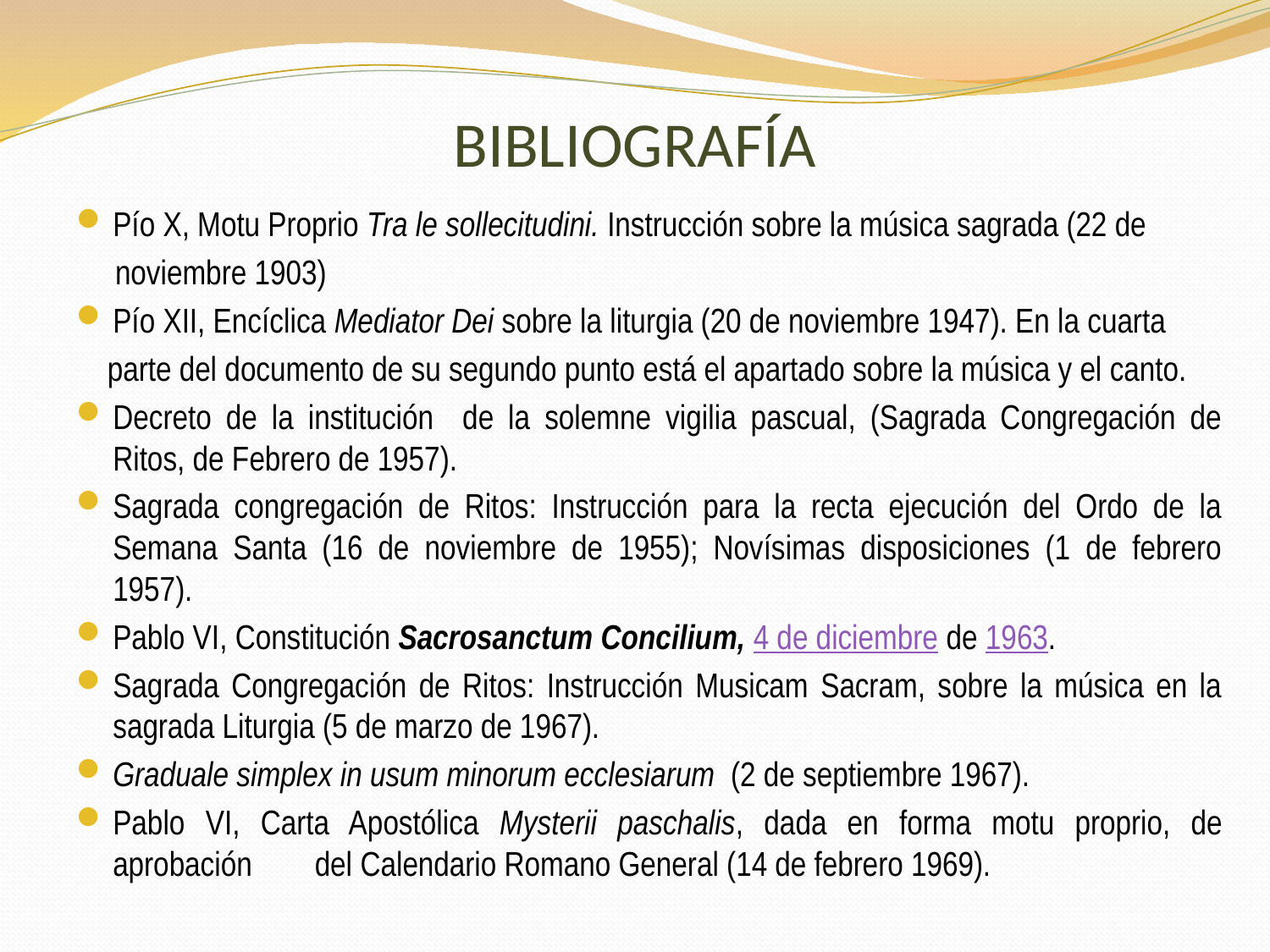

# BIBLIOGRAFÍA
Pío X, Motu Proprio Tra le sollecitudini. Instrucción sobre la música sagrada (22 de
     noviembre 1903)
Pío XII, Encíclica Mediator Dei sobre la liturgia (20 de noviembre 1947). En la cuarta
    parte del documento de su segundo punto está el apartado sobre la música y el canto.
Decreto de la institución  de la solemne vigilia pascual, (Sagrada Congregación de Ritos, de Febrero de 1957).
Sagrada congregación de Ritos: Instrucción para la recta ejecución del Ordo de la Semana Santa (16 de noviembre de 1955); Novísimas disposiciones (1 de febrero 1957).
Pablo VI, Constitución Sacrosanctum Concilium, 4 de diciembre de 1963.
Sagrada Congregación de Ritos: Instrucción Musicam Sacram, sobre la música en la sagrada Liturgia (5 de marzo de 1967).
Graduale simplex in usum minorum ecclesiarum  (2 de septiembre 1967).
Pablo VI, Carta Apostólica Mysterii paschalis, dada en forma motu proprio, de aprobación        del Calendario Romano General (14 de febrero 1969).